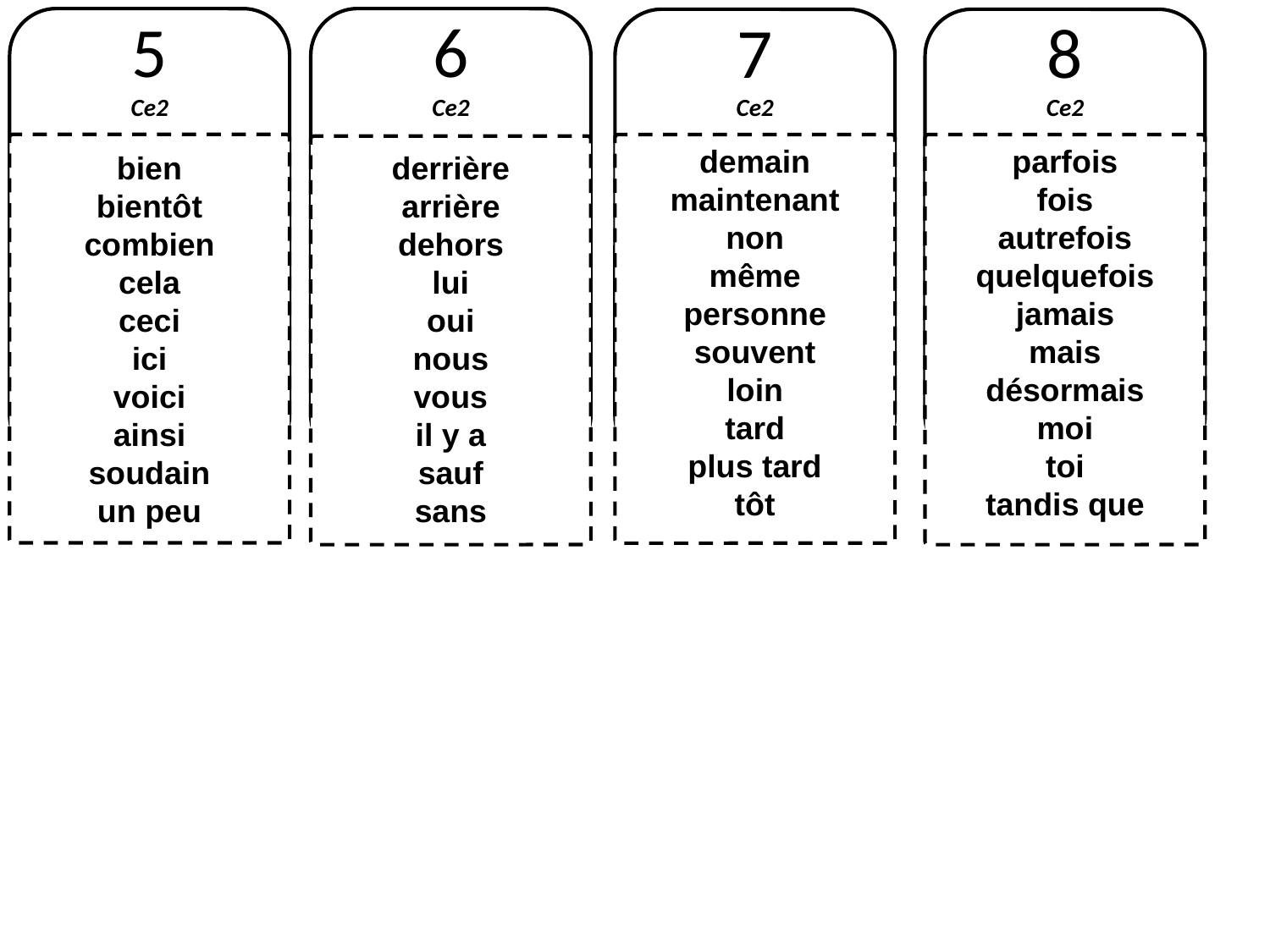

5
Ce2

6
Ce2

7
Ce2

8
Ce2

parfois
fois
autrefois
quelquefois
jamais
mais
désormais
moi
toi
tandis que
demain
maintenant
non
même
personne
souvent
loin
tard
plus tard
tôt

bien
bientôt
combien
cela
ceci
ici
voici
ainsi
soudain
un peu
derrière
arrière
dehors
lui
oui
nous
vous
il y a
sauf
sans